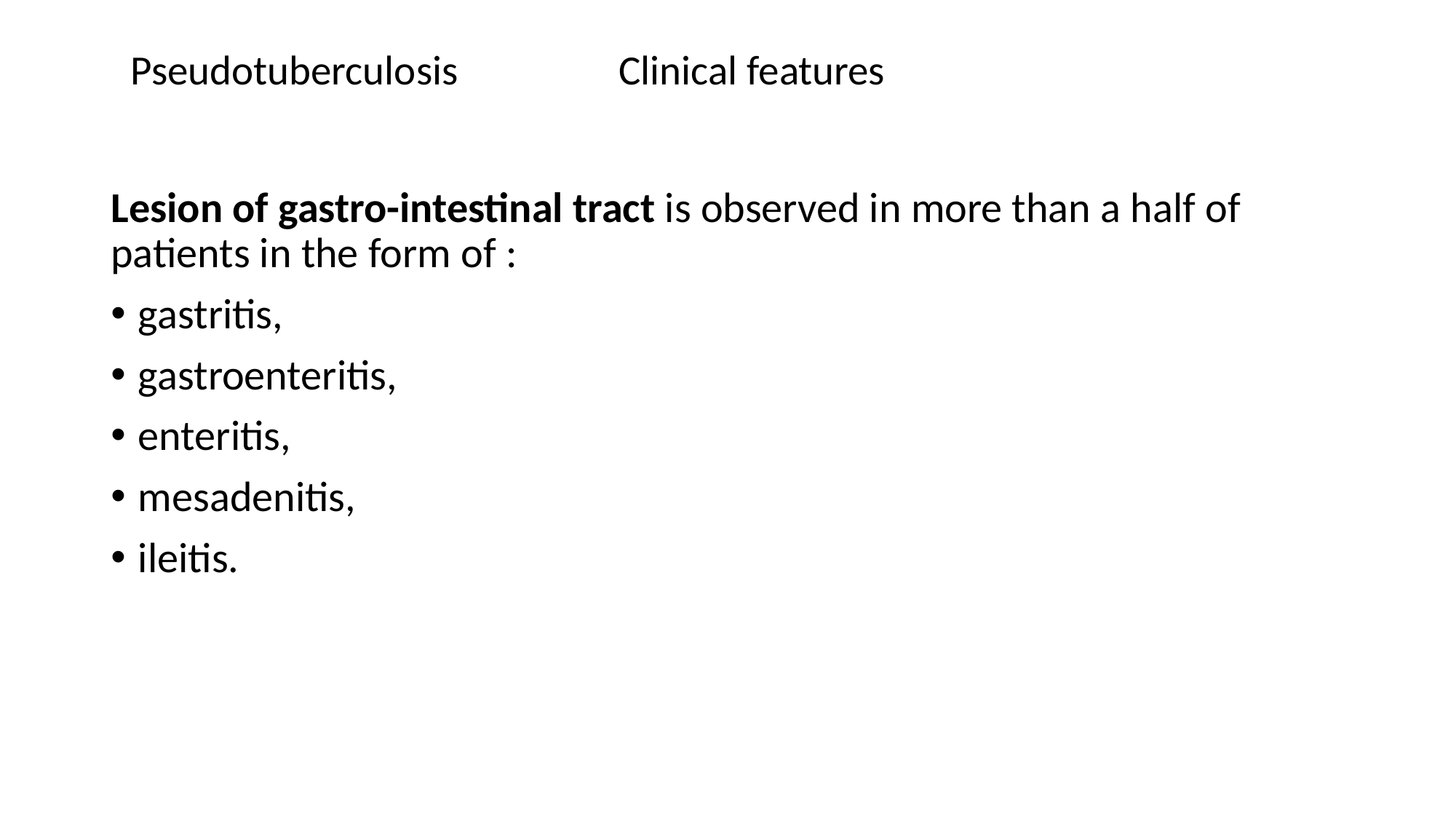

# Pseudotuberculosis                 Clinical features

Lesion of gastro-intestinal tract is observed in more than a half of patients in the form of :
gastritis,
gastroenteritis,
enteritis,
mesadenitis,
ileitis.